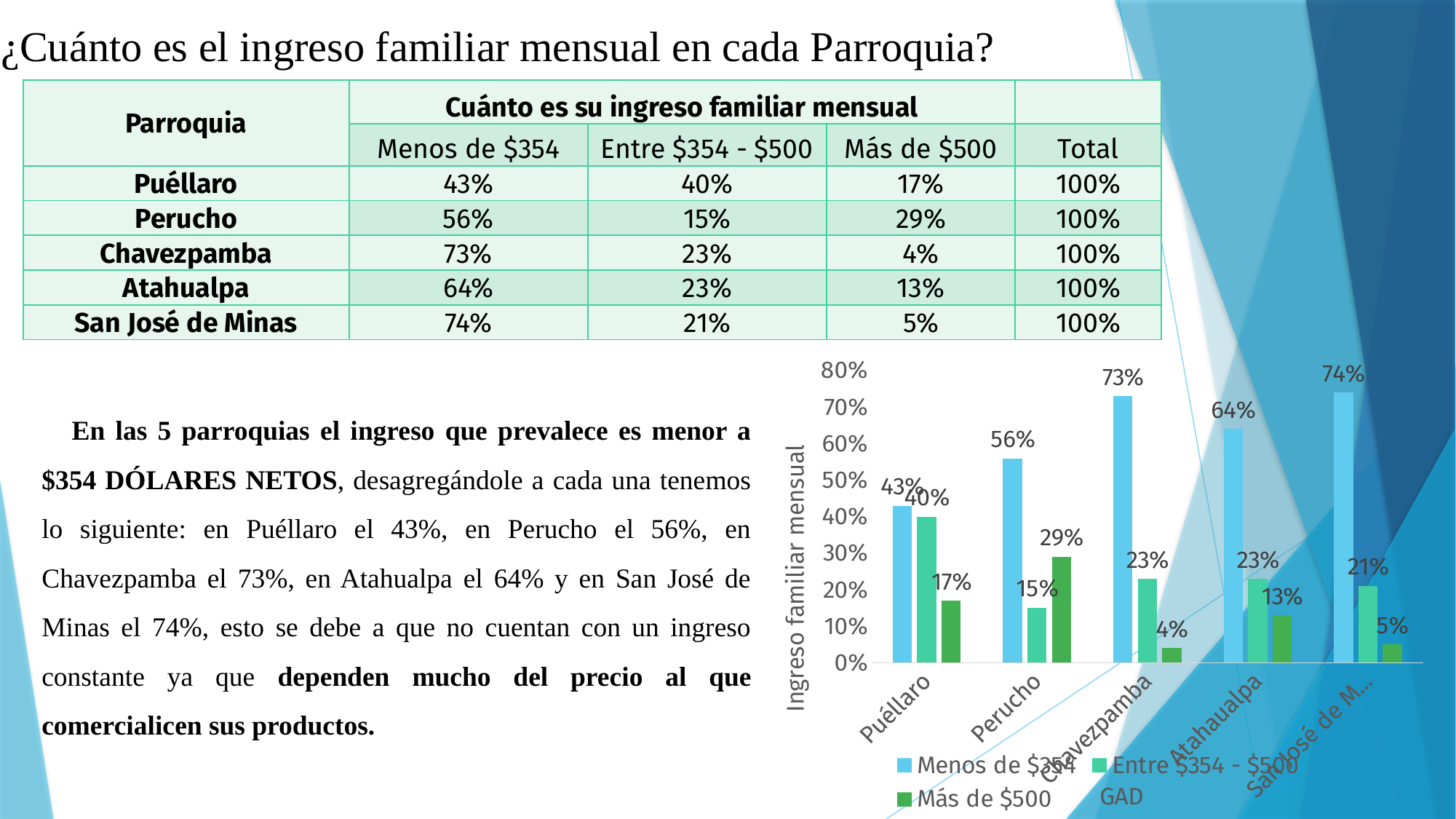

¿Cuánto es el ingreso familiar mensual en cada Parroquia?
| Parroquia | Cuánto es su ingreso familiar mensual |  |  |  |
| --- | --- | --- | --- | --- |
|  | Menos de $354 | Entre $354 - $500 | Más de $500 | Total |
| Puéllaro | 43% | 40% | 17% | 100% |
| Perucho | 56% | 15% | 29% | 100% |
| Chavezpamba | 73% | 23% | 4% | 100% |
| Atahualpa | 64% | 23% | 13% | 100% |
| San José de Minas | 74% | 21% | 5% | 100% |

### Chart

| Category | Menos de $354 | Entre $354 - $500 | Más de $500 |
|---|---|---|---|
| Puéllaro | 0.43 | 0.4 | 0.17 |
| Perucho | 0.56 | 0.15 | 0.29 |
| Chavezpamba | 0.73 | 0.23 | 0.04 |
| Atahaualpa | 0.64 | 0.23 | 0.13 |
| San José de Minas | 0.74 | 0.21 | 0.05 |
En las 5 parroquias el ingreso que prevalece es menor a $354 DÓLARES NETOS, desagregándole a cada una tenemos lo siguiente: en Puéllaro el 43%, en Perucho el 56%, en Chavezpamba el 73%, en Atahualpa el 64% y en San José de Minas el 74%, esto se debe a que no cuentan con un ingreso constante ya que dependen mucho del precio al que comercialicen sus productos.

CONTINÚA

CONTINÚA